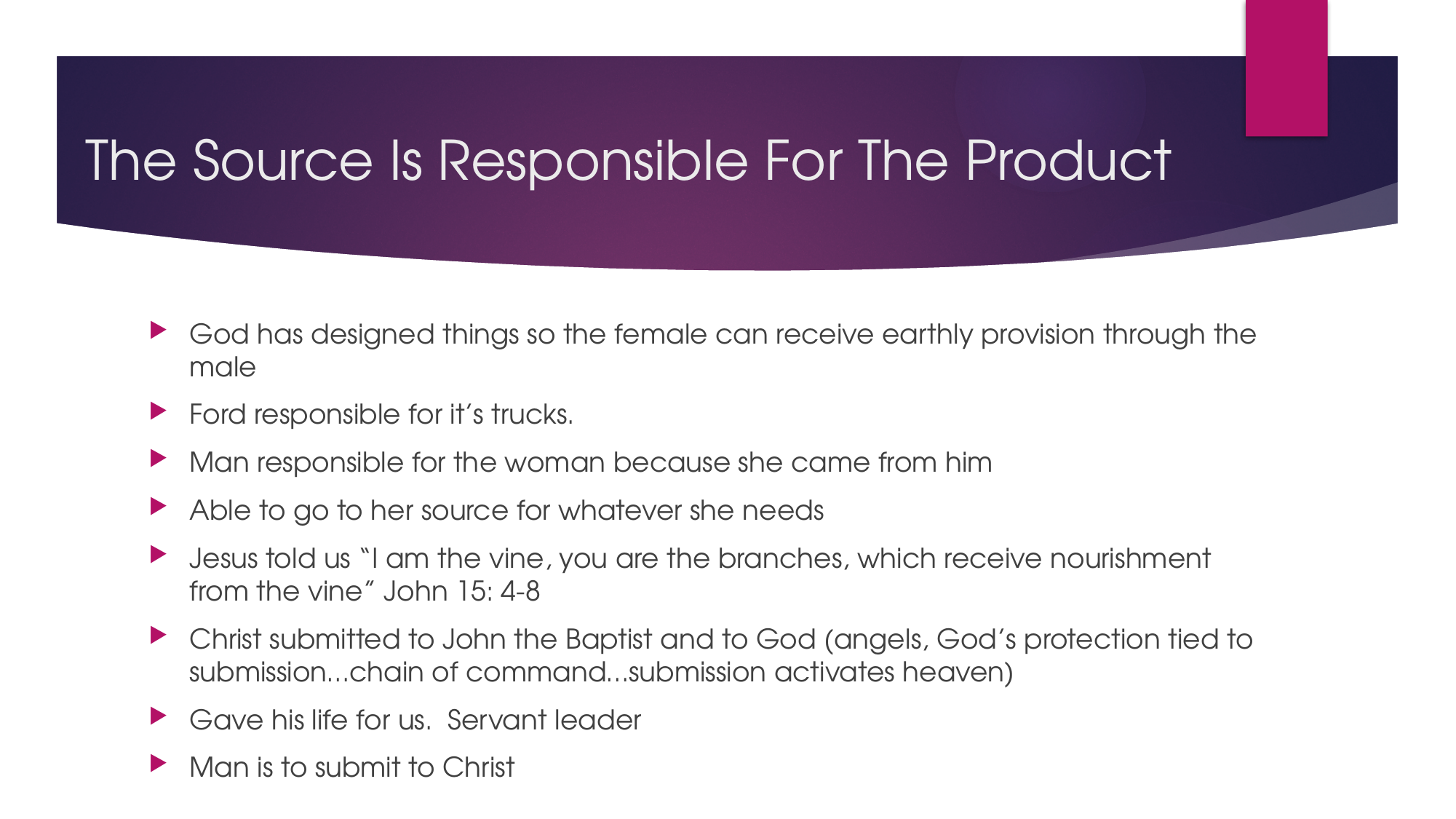

# The Source Is Responsible For The Product
God has designed things so the female can receive earthly provision through the male
Ford responsible for it’s trucks.
Man responsible for the woman because she came from him
Able to go to her source for whatever she needs
Jesus told us “I am the vine, you are the branches, which receive nourishment from the vine” John 15: 4-8
Christ submitted to John the Baptist and to God (angels, God’s protection tied to submission…chain of command…submission activates heaven)
Gave his life for us.  Servant leader
Man is to submit to Christ